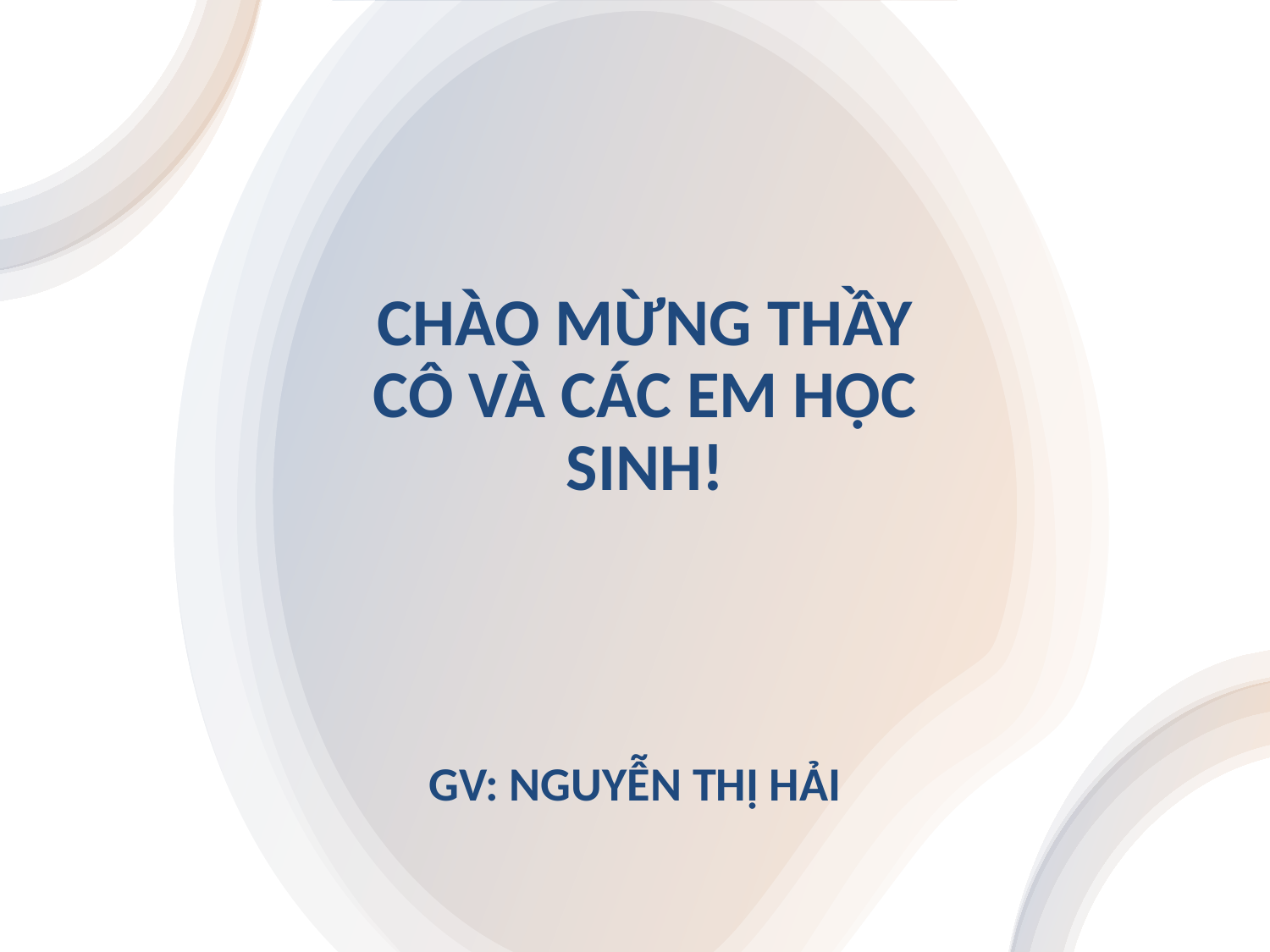

# CHÀO MỪNG THẦY CÔ VÀ CÁC EM HỌC SINH!

GV: NGUYỄN THỊ HẢI